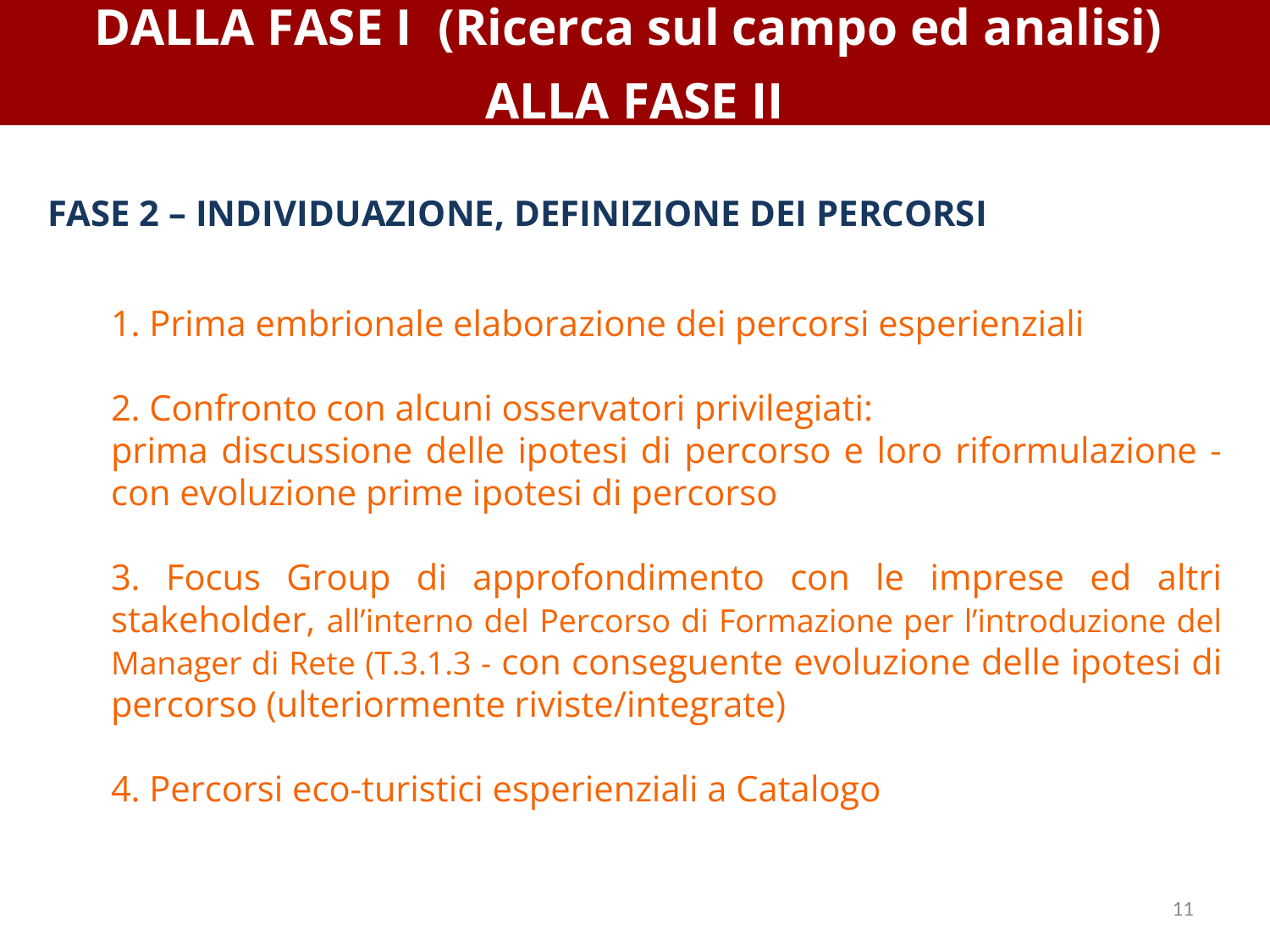

DALLA FASE I  (Ricerca sul campo ed analisi)
ALLA FASE II
FASE 2 – INDIVIDUAZIONE, DEFINIZIONE DEI PERCORSI

1. Prima embrionale elaborazione dei percorsi esperienziali

2. Confronto con alcuni osservatori privilegiati:
prima discussione delle ipotesi di percorso e loro riformulazione -con evoluzione prime ipotesi di percorso

3. Focus Group di approfondimento con le imprese ed altri stakeholder, all’interno del Percorso di Formazione per l’introduzione del Manager di Rete (T.3.1.3 - con conseguente evoluzione delle ipotesi di percorso (ulteriormente riviste/integrate)

4. Percorsi eco-turistici esperienziali a Catalogo

11